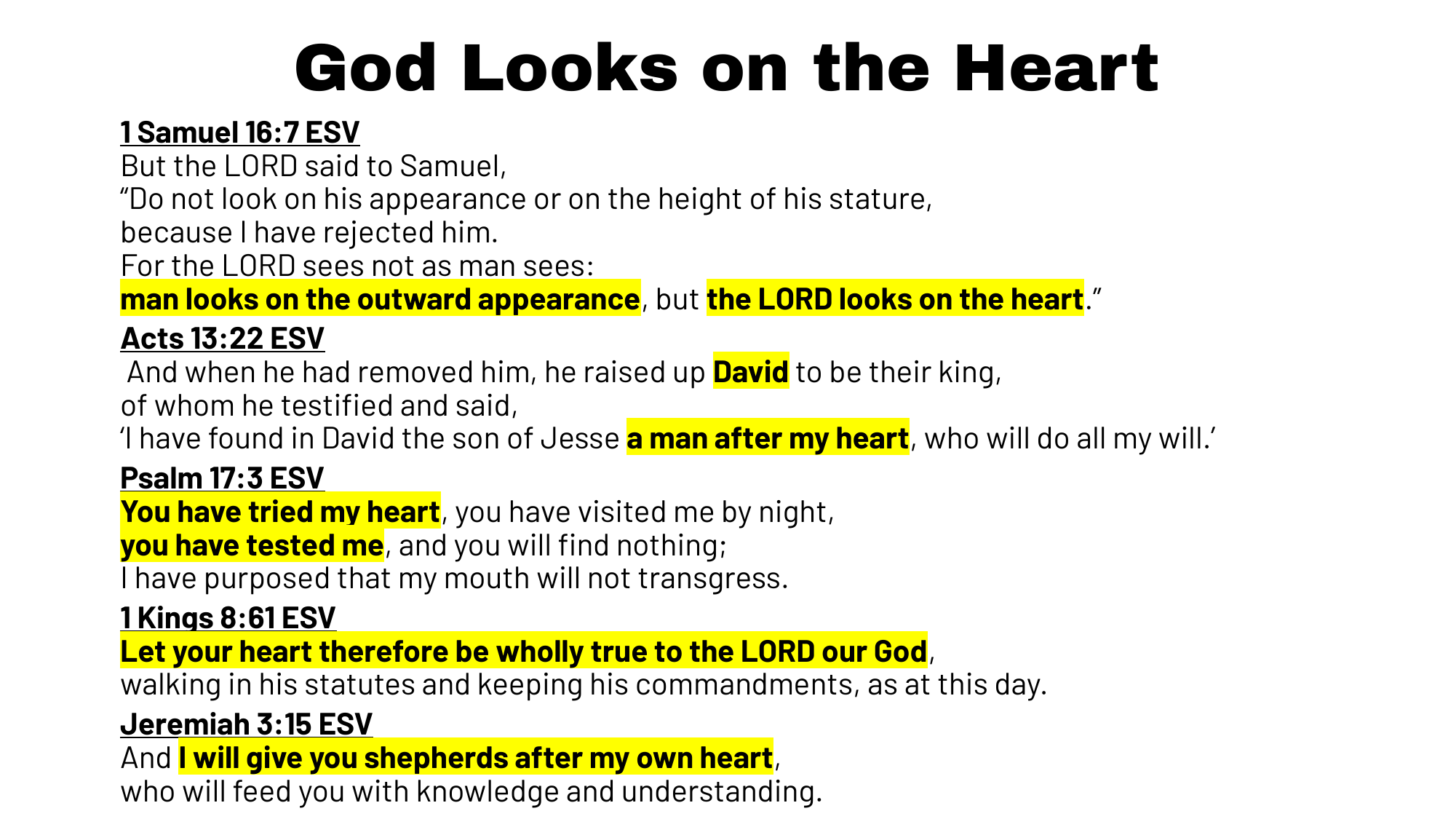

# God Looks on the Heart
1 Samuel 16:7 ESV
But the LORD said to Samuel,
	“Do not look on his appearance or on the height of his stature,
	because I have rejected him.
	For the LORD sees not as man sees:
		man looks on the outward appearance, but the LORD looks on the heart.”
Acts 13:22 ESV
 And when he had removed him, he raised up David to be their king,
of whom he testified and said,
	‘I have found in David the son of Jesse a man after my heart, who will do all my will.’
Psalm 17:3 ESV
You have tried my heart, you have visited me by night,
you have tested me, and you will find nothing;
I have purposed that my mouth will not transgress.
1 Kings 8:61 ESV
Let your heart therefore be wholly true to the LORD our God,
walking in his statutes and keeping his commandments, as at this day.
Jeremiah 3:15 ESV
And I will give you shepherds after my own heart,
who will feed you with knowledge and understanding.